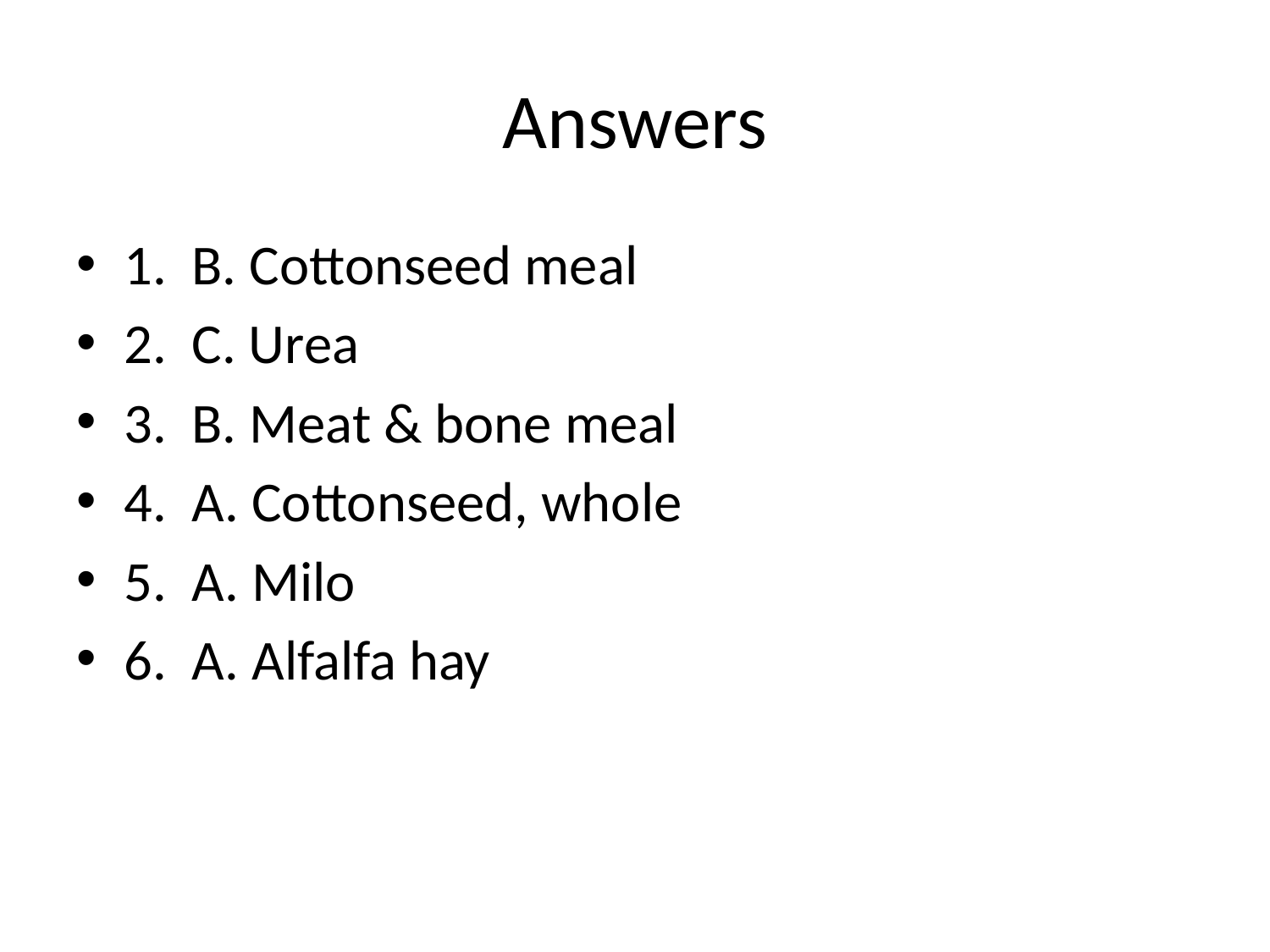

# Answers
1.  B. Cottonseed meal
2.  C. Urea
3.  B. Meat & bone meal
4.  A. Cottonseed, whole
5.  A. Milo
6.  A. Alfalfa hay